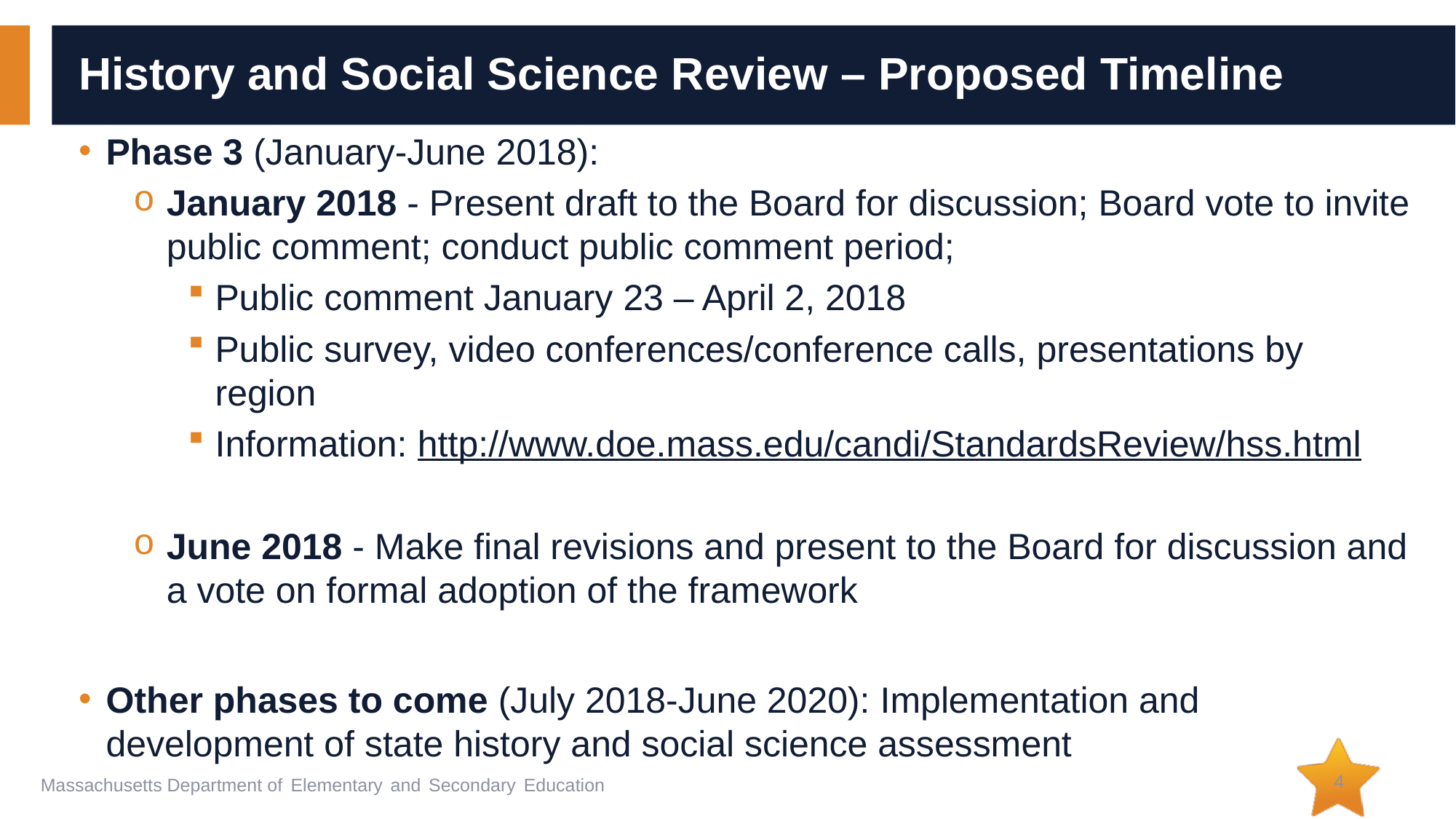

# History and Social Science Review – Proposed Timeline
Phase 3 (January-June 2018):
January 2018 - Present draft to the Board for discussion; Board vote to invite public comment; conduct public comment period;
Public comment January 23 – April 2, 2018
Public survey, video conferences/conference calls, presentations by region
Information: http://www.doe.mass.edu/candi/StandardsReview/hss.html

June 2018 - Make final revisions and present to the Board for discussion and a vote on formal adoption of the framework

Other phases to come (July 2018-June 2020): Implementation and development of state history and social science assessment

4